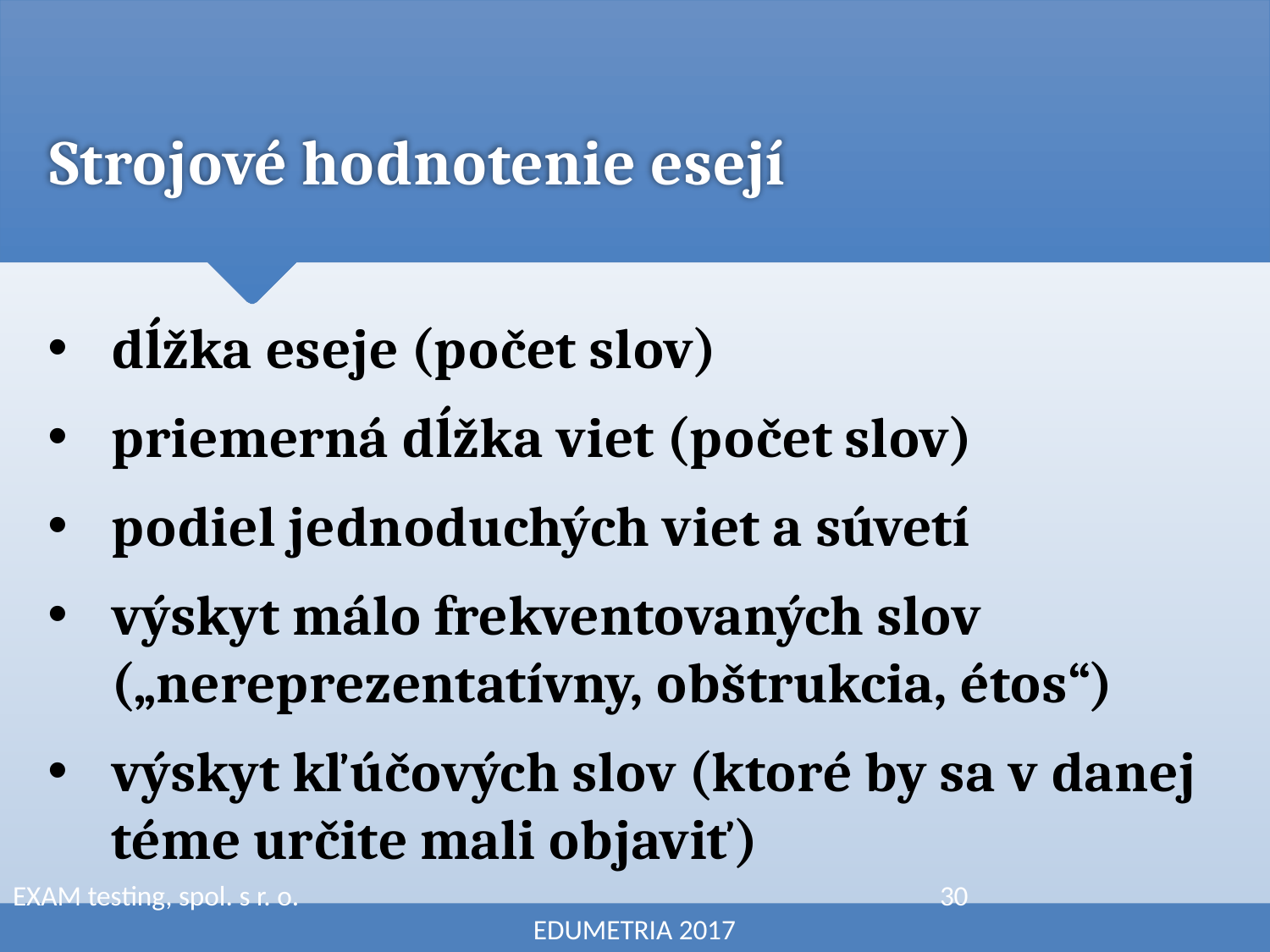

# Strojové hodnotenie esejí
dĺžka eseje (počet slov)
priemerná dĺžka viet (počet slov)
podiel jednoduchých viet a súvetí
výskyt málo frekventovaných slov („nereprezentatívny, obštrukcia, étos“)
výskyt kľúčových slov (ktoré by sa v danej téme určite mali objaviť)

EXAM testing, spol. s r. o. 					      30						  EDUMETRIA 2017